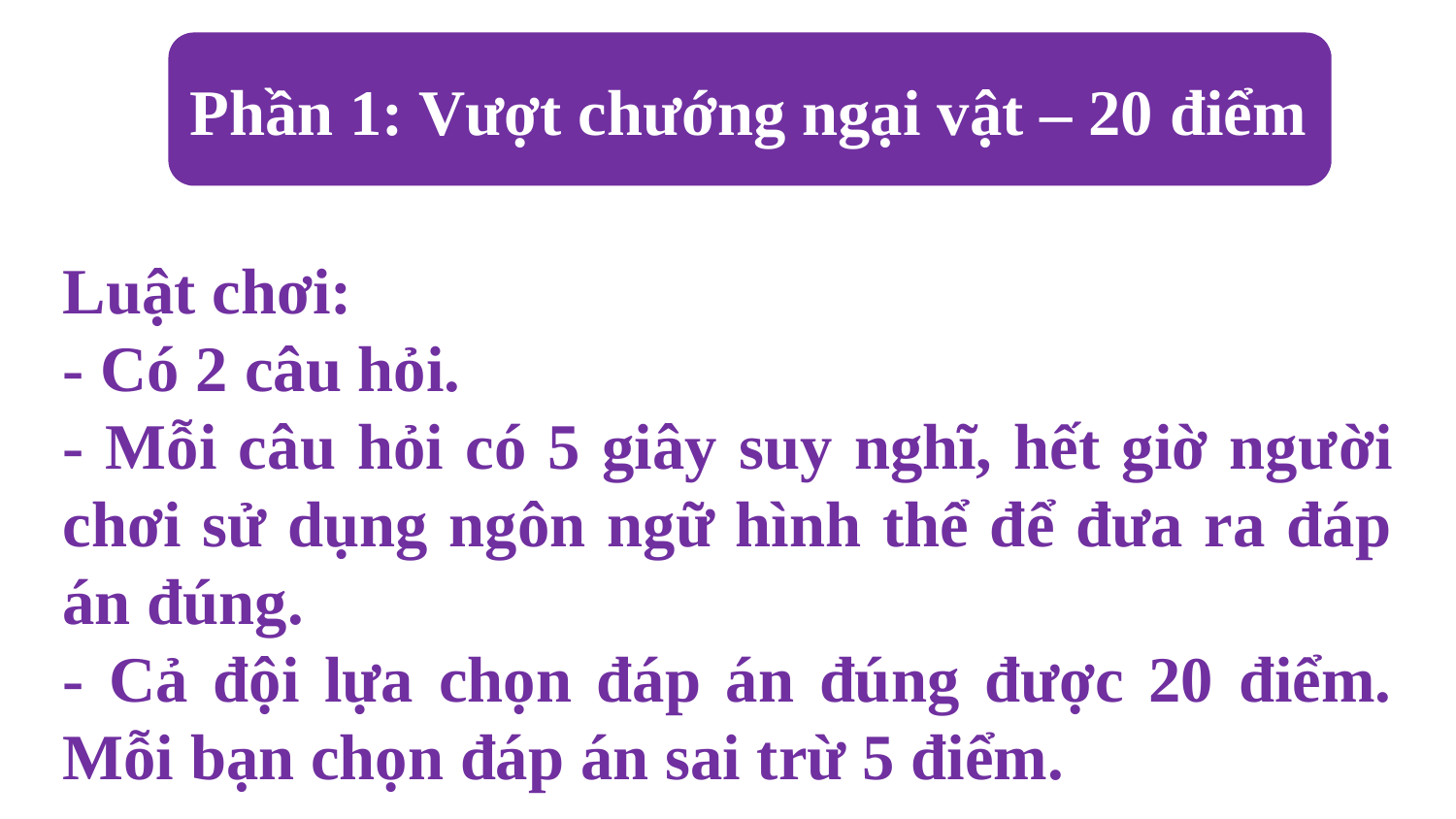

Phần 1: Vượt chướng ngại vật – 20 điểm
Luật chơi:
- Có 2 câu hỏi.
- Mỗi câu hỏi có 5 giây suy nghĩ, hết giờ người chơi sử dụng ngôn ngữ hình thể để đưa ra đáp án đúng.
- Cả đội lựa chọn đáp án đúng được 20 điểm. Mỗi bạn chọn đáp án sai trừ 5 điểm.